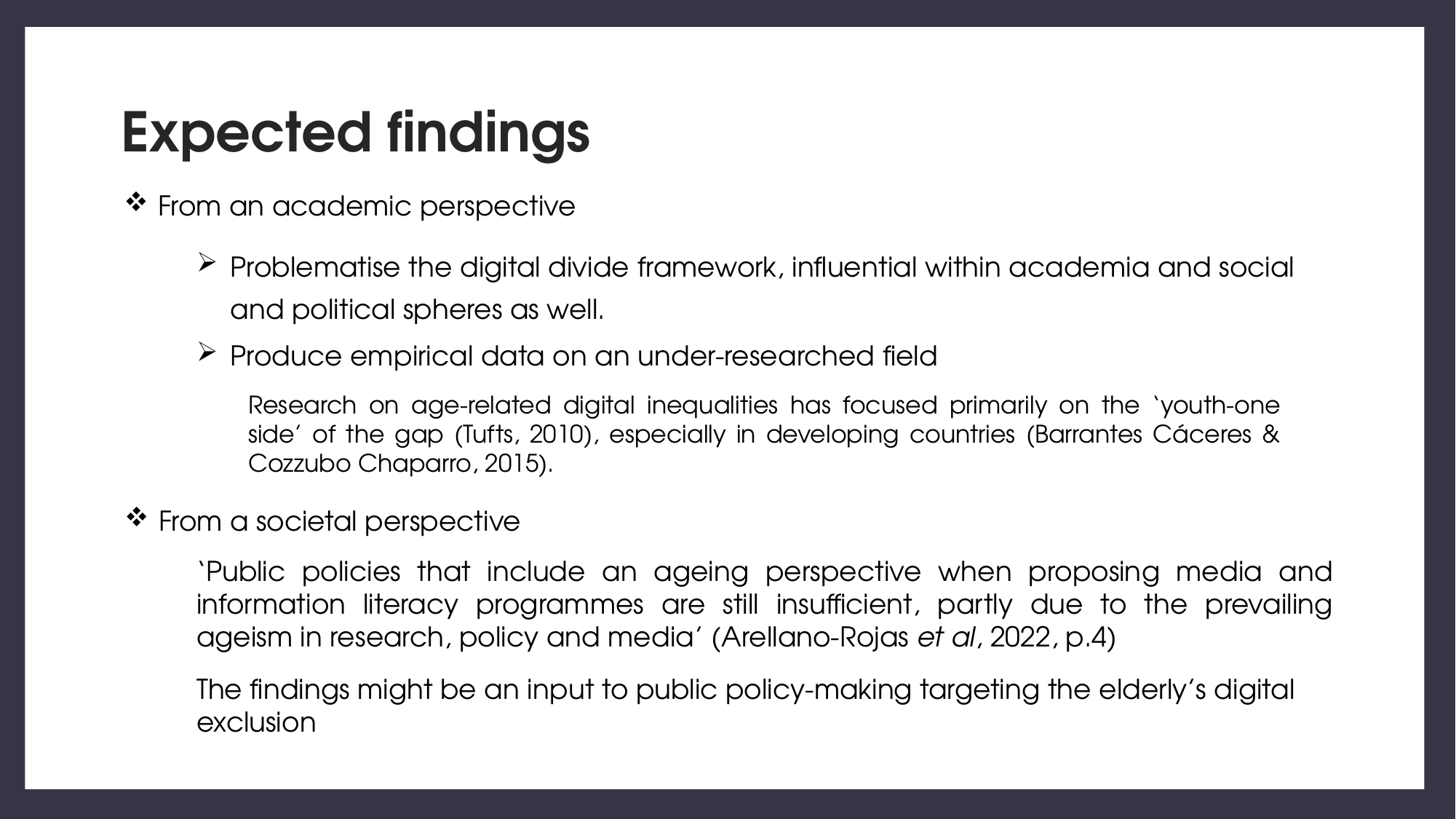

# Expected findings
From an academic perspective
Problematise the digital divide framework, influential within academia and social and political spheres as well.
Produce empirical data on an under-researched field
Research on age-related digital inequalities has focused primarily on the ‘youth-one side’ of the gap (Tufts, 2010), especially in developing countries (Barrantes Cáceres & Cozzubo Chaparro, 2015).
From a societal perspective
‘Public policies that include an ageing perspective when proposing media and information literacy programmes are still insufficient, partly due to the prevailing ageism in research, policy and media’ (Arellano-Rojas et al, 2022, p.4)
The findings might be an input to public policy-making targeting the elderly’s digital exclusion